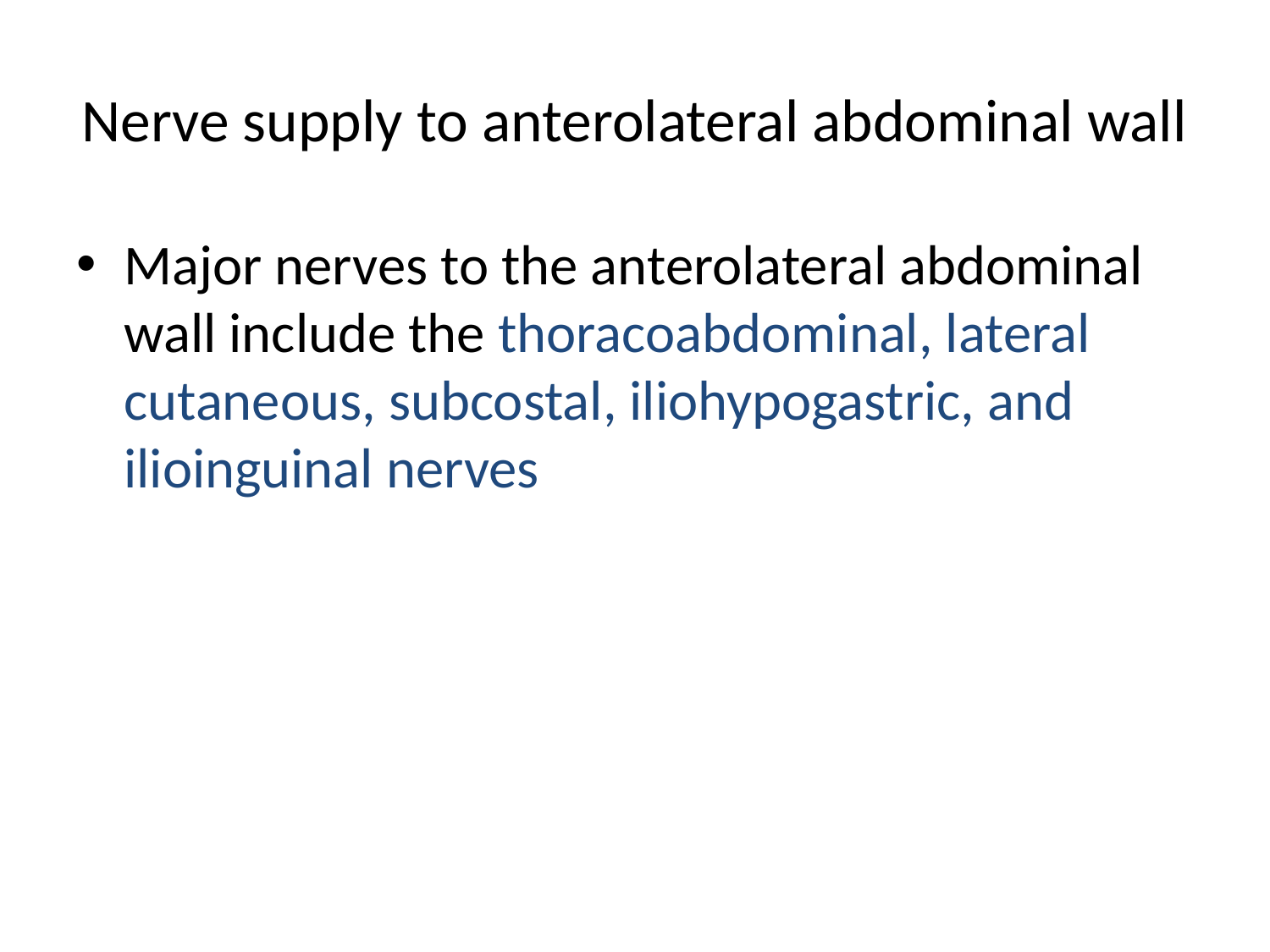

# Nerve supply to anterolateral abdominal wall
Major nerves to the anterolateral abdominal wall include the thoracoabdominal, lateral cutaneous, subcostal, iliohypogastric, and ilioinguinal nerves